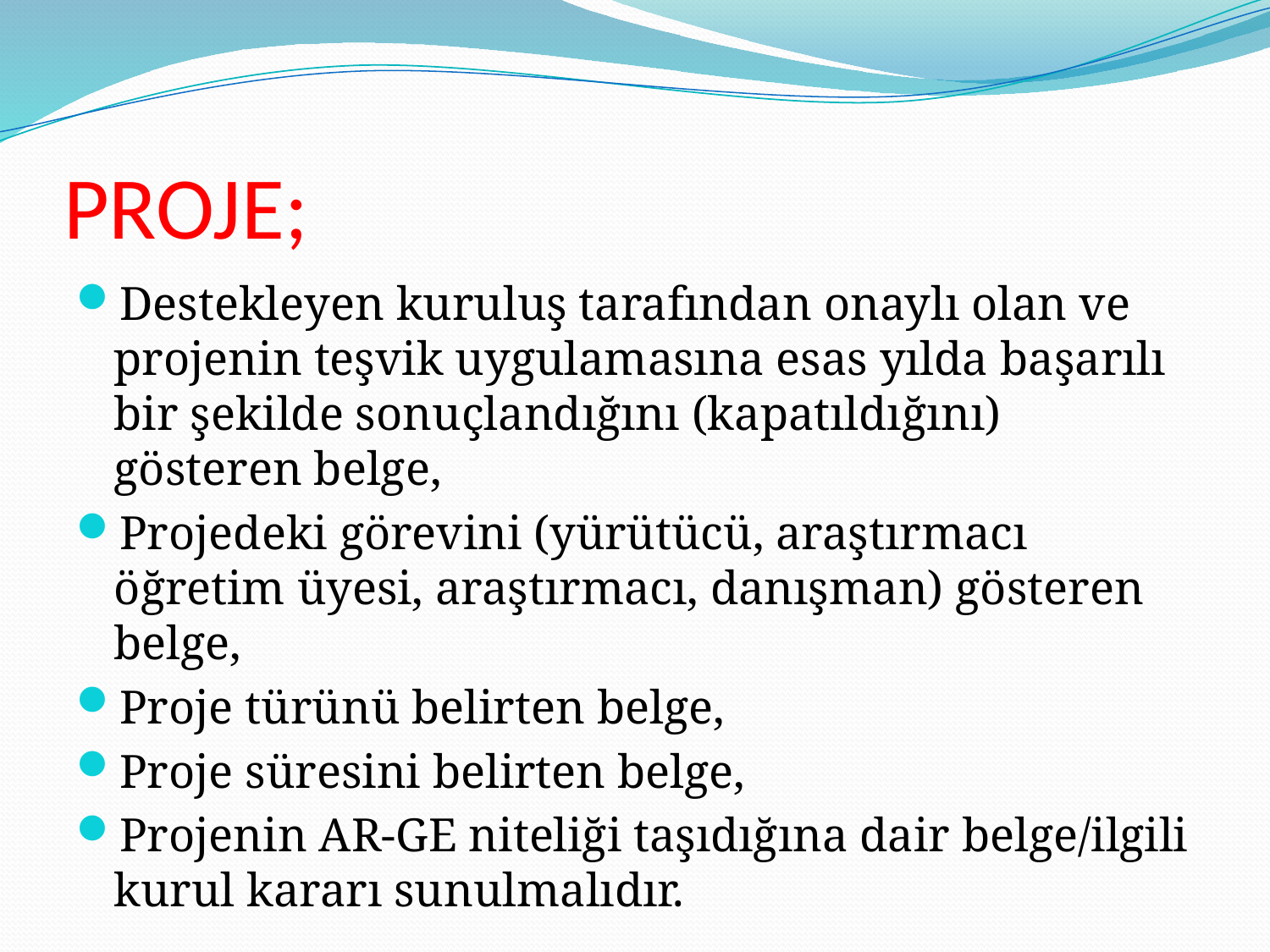

# PROJE;
Destekleyen kuruluş tarafından onaylı olan ve projenin teşvik uygulamasına esas yılda başarılı bir şekilde sonuçlandığını (kapatıldığını) gösteren belge,
Projedeki görevini (yürütücü, araştırmacı öğretim üyesi, araştırmacı, danışman) gösteren belge,
Proje türünü belirten belge,
Proje süresini belirten belge,
Projenin AR-GE niteliği taşıdığına dair belge/ilgili kurul kararı sunulmalıdır.